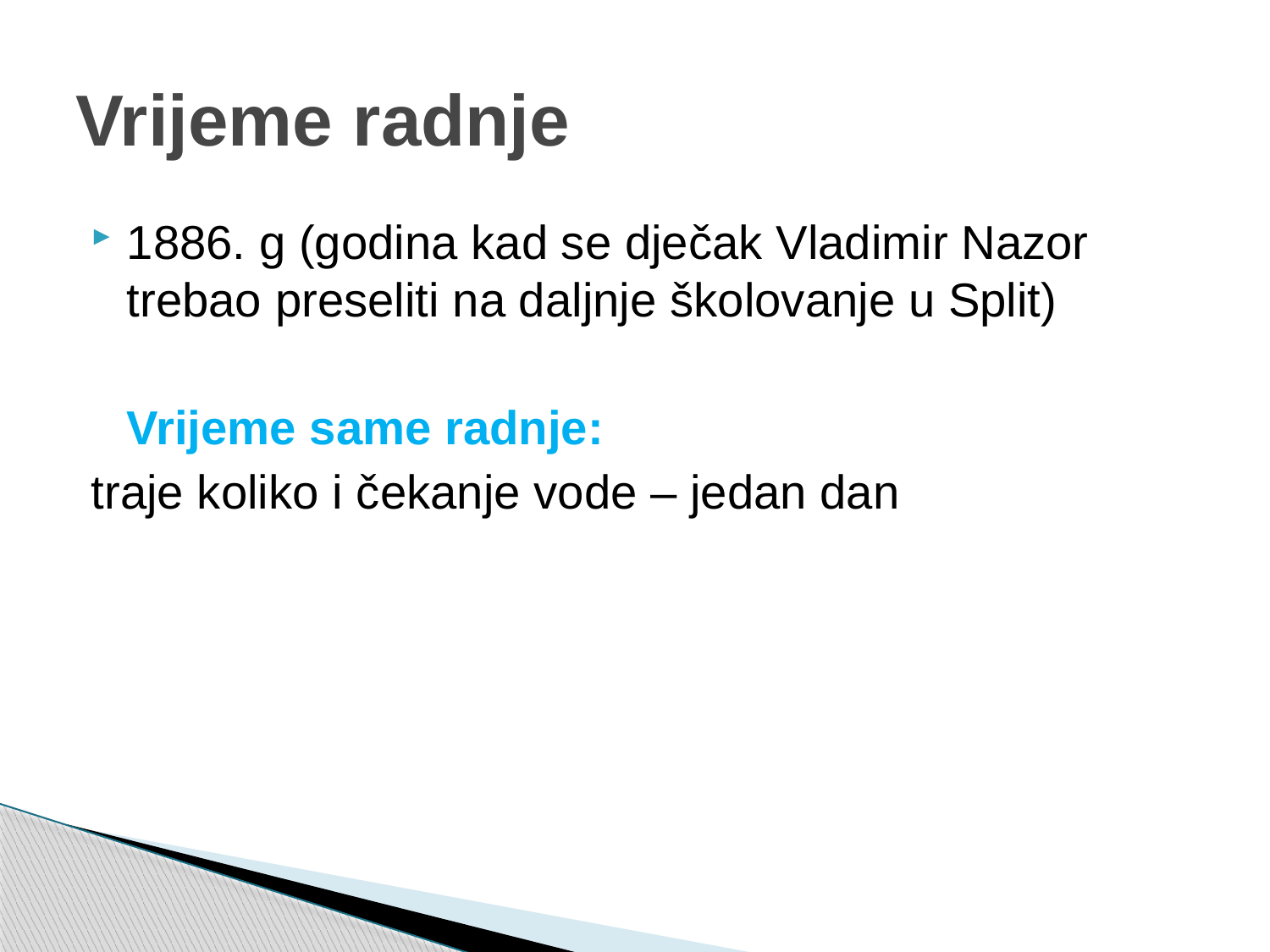

# Vrijeme radnje
1886. g (godina kad se dječak Vladimir Nazor trebao preseliti na daljnje školovanje u Split)

	Vrijeme same radnje:
traje koliko i čekanje vode – jedan dan